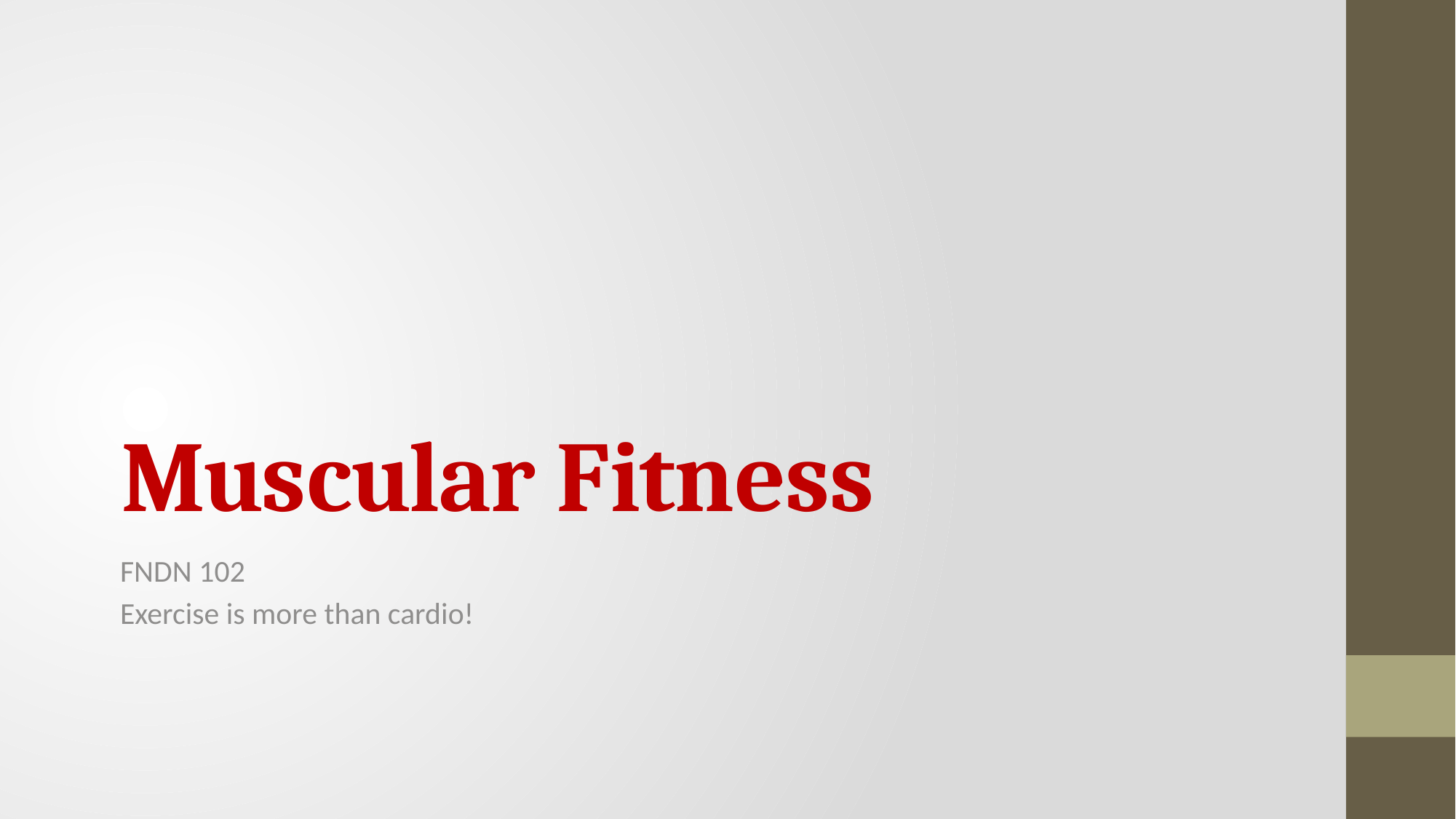

# Muscular Fitness
FNDN 102
Exercise is more than cardio!